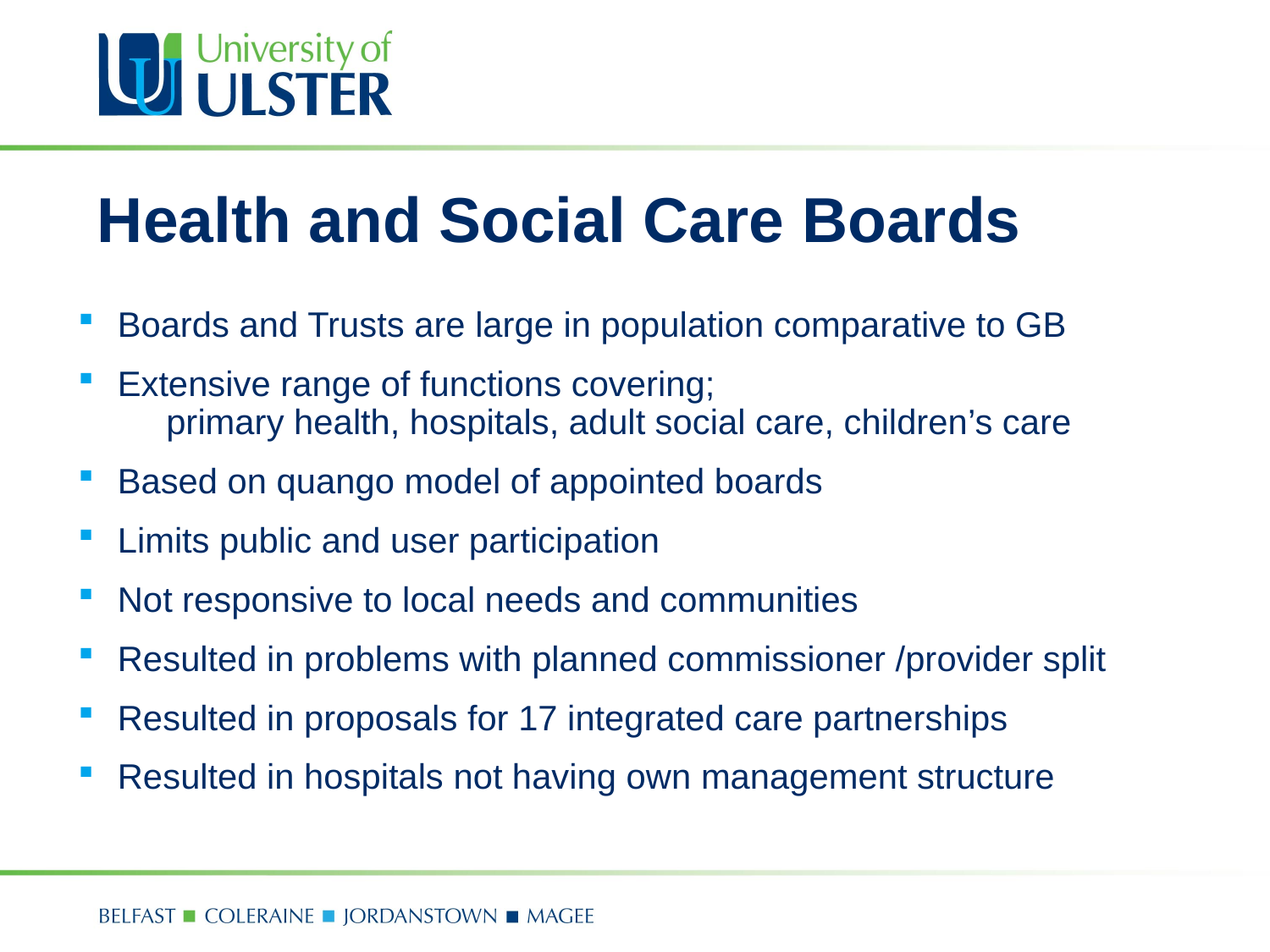

# Health and Social Care Boards
Boards and Trusts are large in population comparative to GB
Extensive range of functions covering;
     primary health, hospitals, adult social care, children’s care
Based on quango model of appointed boards
Limits public and user participation
Not responsive to local needs and communities
Resulted in problems with planned commissioner /provider split
Resulted in proposals for 17 integrated care partnerships
Resulted in hospitals not having own management structure